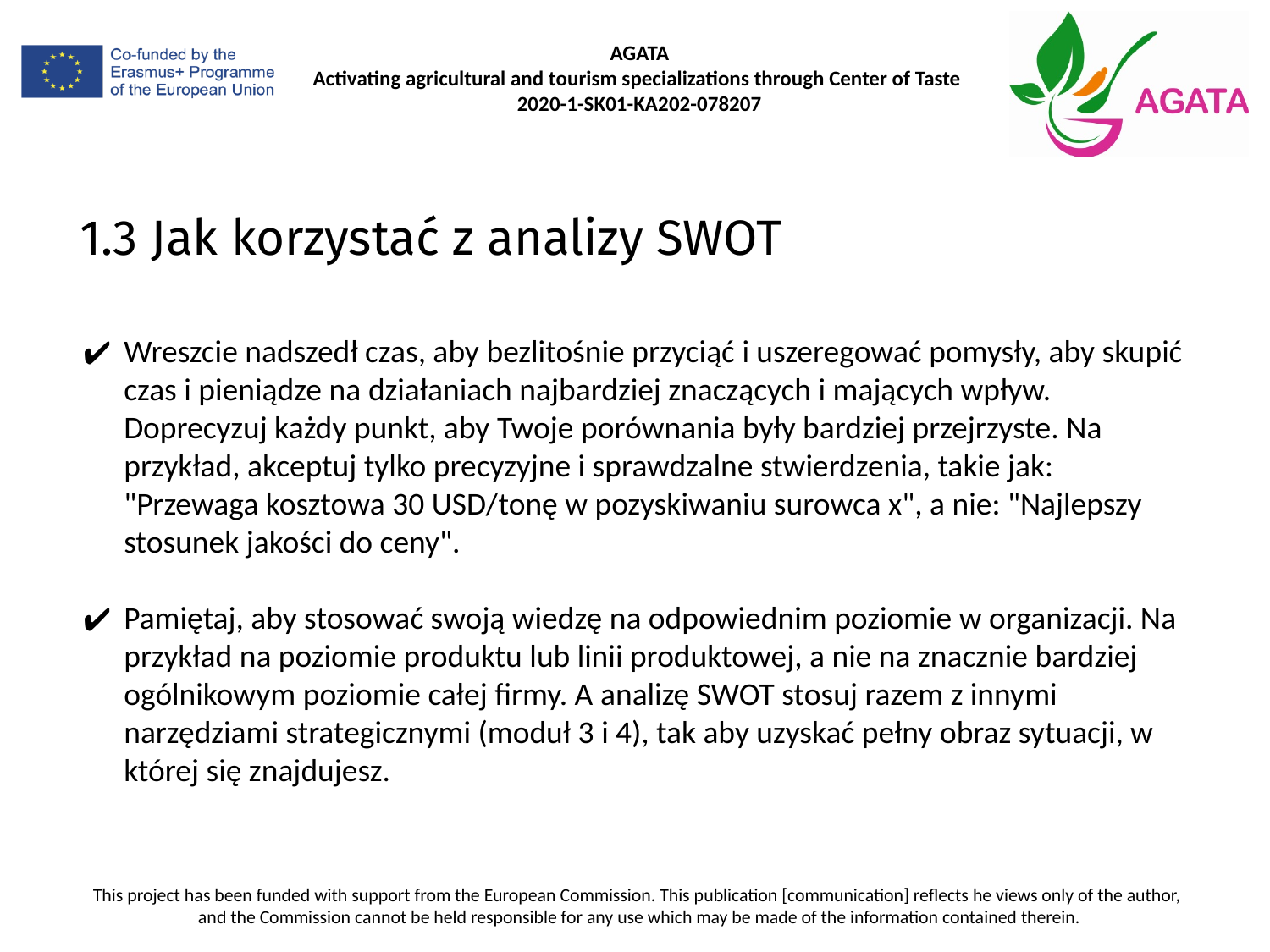

# 1.3 Jak korzystać z analizy SWOT

Wreszcie nadszedł czas, aby bezlitośnie przyciąć i uszeregować pomysły, aby skupić czas i pieniądze na działaniach najbardziej znaczących i mających wpływ. Doprecyzuj każdy punkt, aby Twoje porównania były bardziej przejrzyste. Na przykład, akceptuj tylko precyzyjne i sprawdzalne stwierdzenia, takie jak: "Przewaga kosztowa 30 USD/tonę w pozyskiwaniu surowca x", a nie: "Najlepszy stosunek jakości do ceny".

Pamiętaj, aby stosować swoją wiedzę na odpowiednim poziomie w organizacji. Na przykład na poziomie produktu lub linii produktowej, a nie na znacznie bardziej ogólnikowym poziomie całej firmy. A analizę SWOT stosuj razem z innymi narzędziami strategicznymi (moduł 3 i 4), tak aby uzyskać pełny obraz sytuacji, w której się znajdujesz.